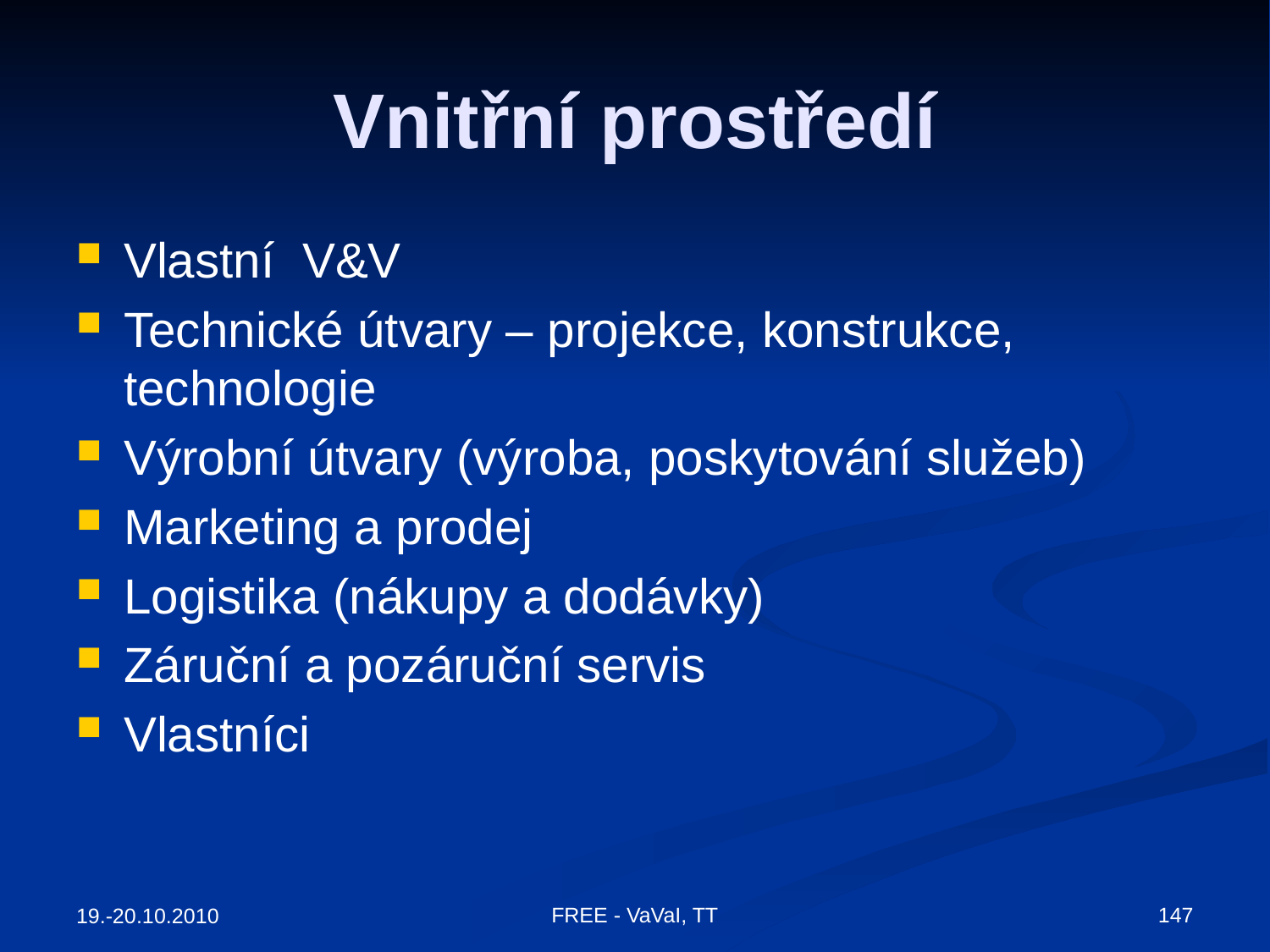

# Vnitřní prostředí
Vlastní  V&V
Technické útvary – projekce, konstrukce, technologie
Výrobní útvary (výroba, poskytování služeb)
Marketing a prodej
Logistika (nákupy a dodávky)
Záruční a pozáruční servis
Vlastníci
FREE - VaVaI, TT
147
19.-20.10.2010